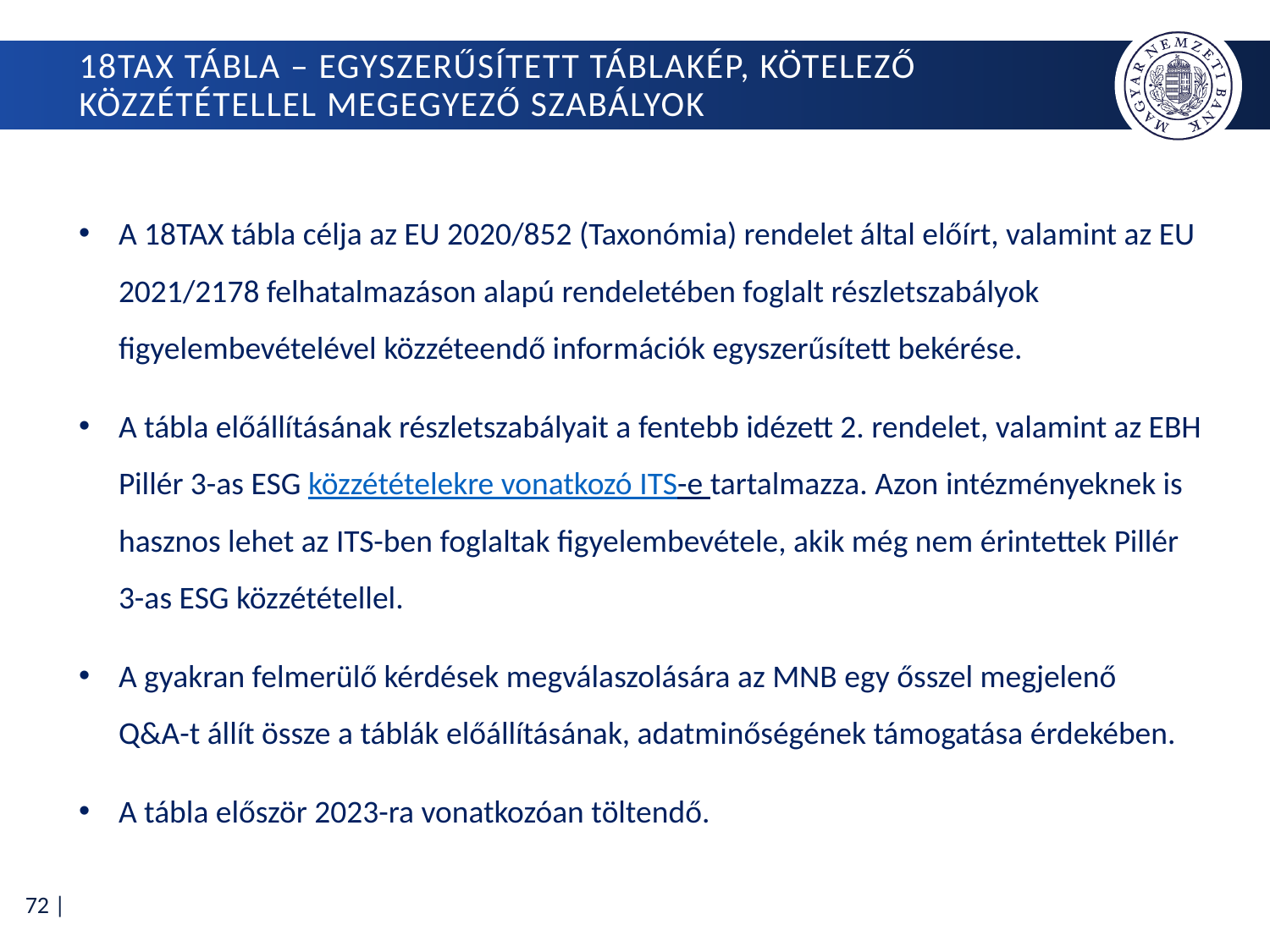

# 18TAX TÁBLA – EGYSZERŰSÍTETT táblakép, KÖTELEZŐ KÖZZÉTÉTELLEL MEGEGYEZŐ SZABÁLYOK
A 18TAX tábla célja az EU 2020/852 (Taxonómia) rendelet által előírt, valamint az EU 2021/2178 felhatalmazáson alapú rendeletében foglalt részletszabályok figyelembevételével közzéteendő információk egyszerűsített bekérése.
A tábla előállításának részletszabályait a fentebb idézett 2. rendelet, valamint az EBH Pillér 3-as ESG közzétételekre vonatkozó ITS-e tartalmazza. Azon intézményeknek is hasznos lehet az ITS-ben foglaltak figyelembevétele, akik még nem érintettek Pillér 3-as ESG közzététellel.
A gyakran felmerülő kérdések megválaszolására az MNB egy ősszel megjelenő
Q&A-t állít össze a táblák előállításának, adatminőségének támogatása érdekében.
A tábla először 2023-ra vonatkozóan töltendő.